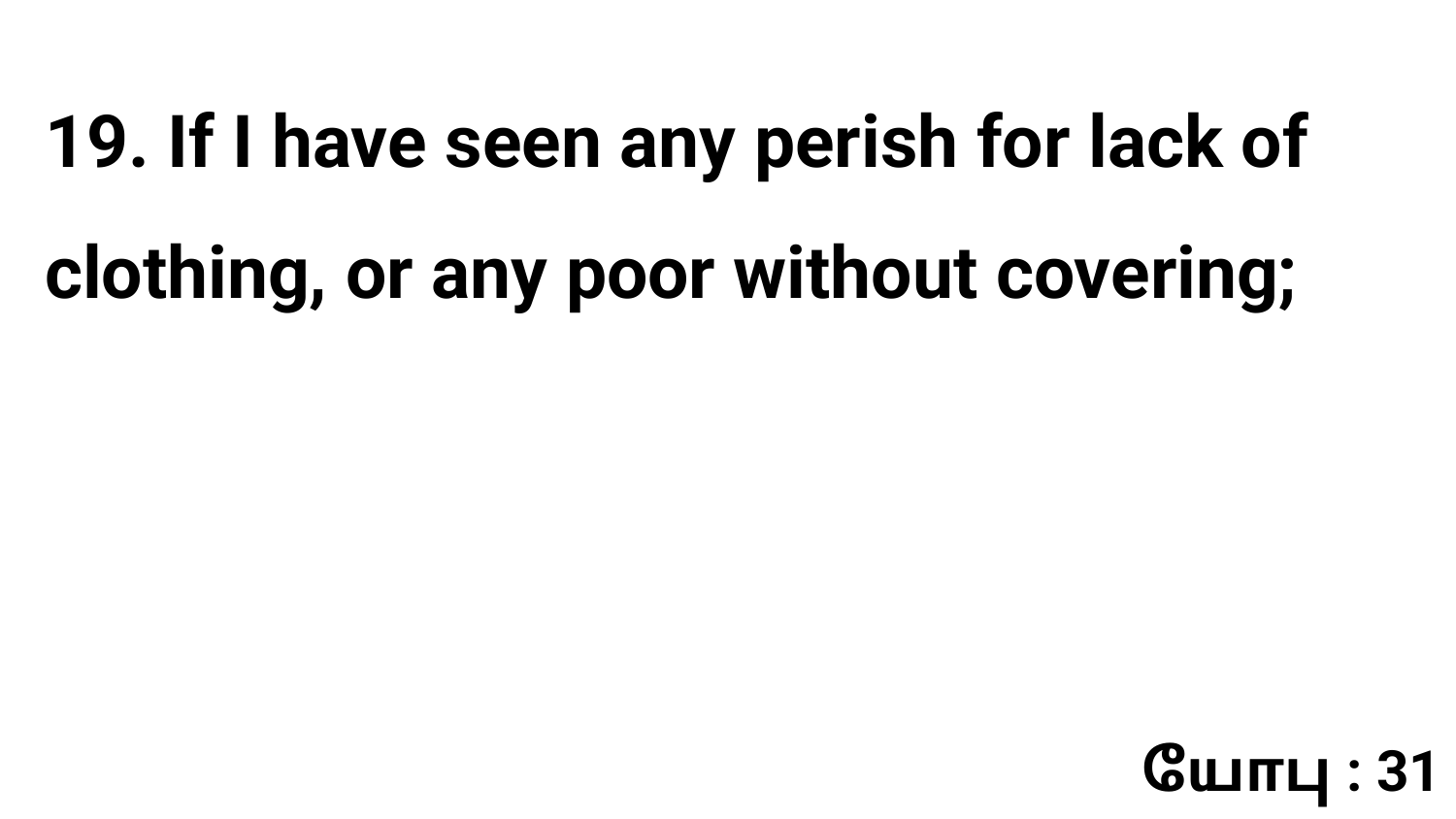

19. If I have seen any perish for lack of clothing, or any poor without covering;
யோபு : 31